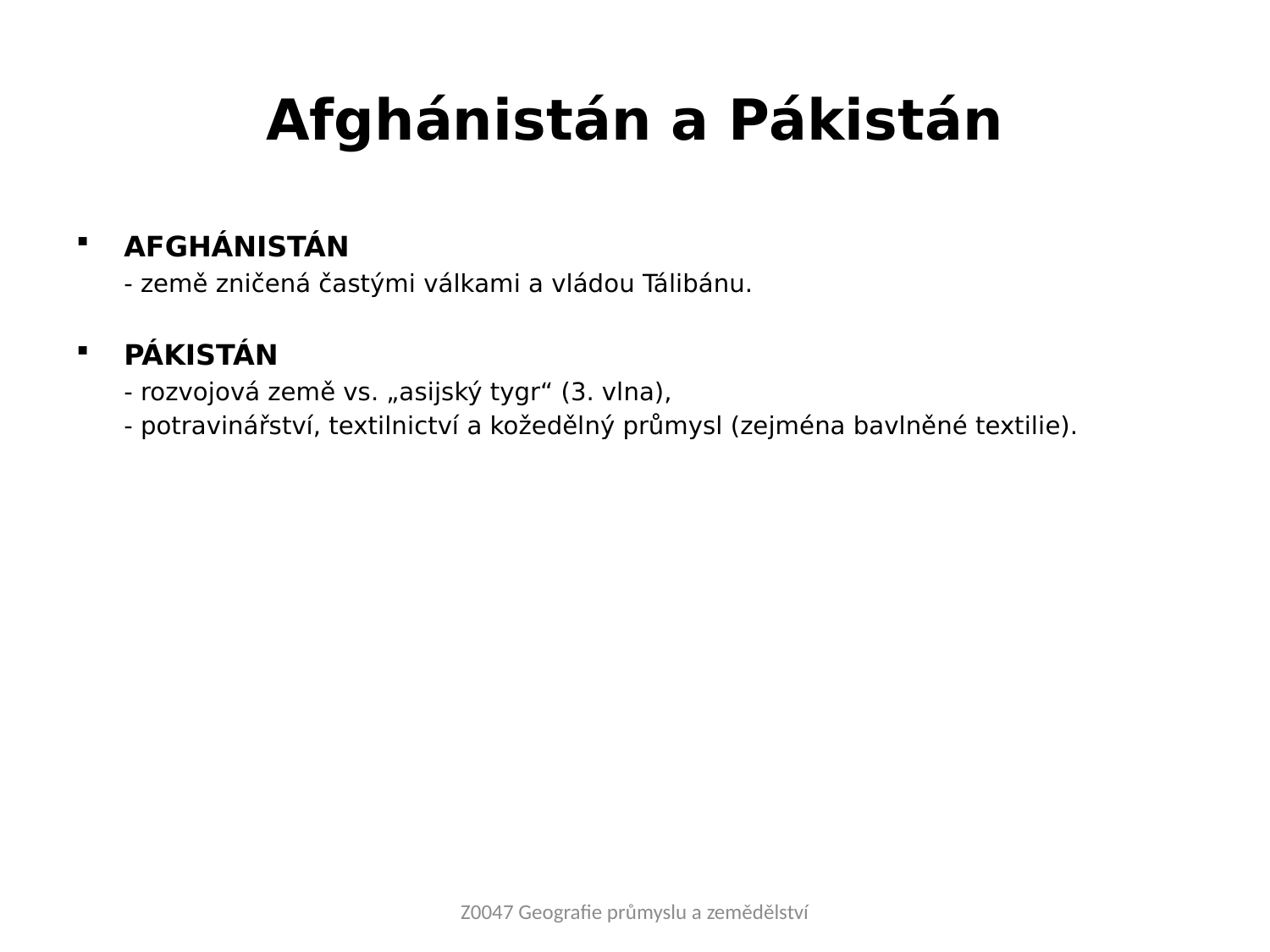

# Afghánistán a Pákistán
AFGHÁNISTÁN
	- země zničená častými válkami a vládou Tálibánu.

PÁKISTÁN
	- rozvojová země vs. „asijský tygr“ (3. vlna),
	- potravinářství, textilnictví a kožedělný průmysl (zejména bavlněné textilie).

Z0047 Geografie průmyslu a zemědělství